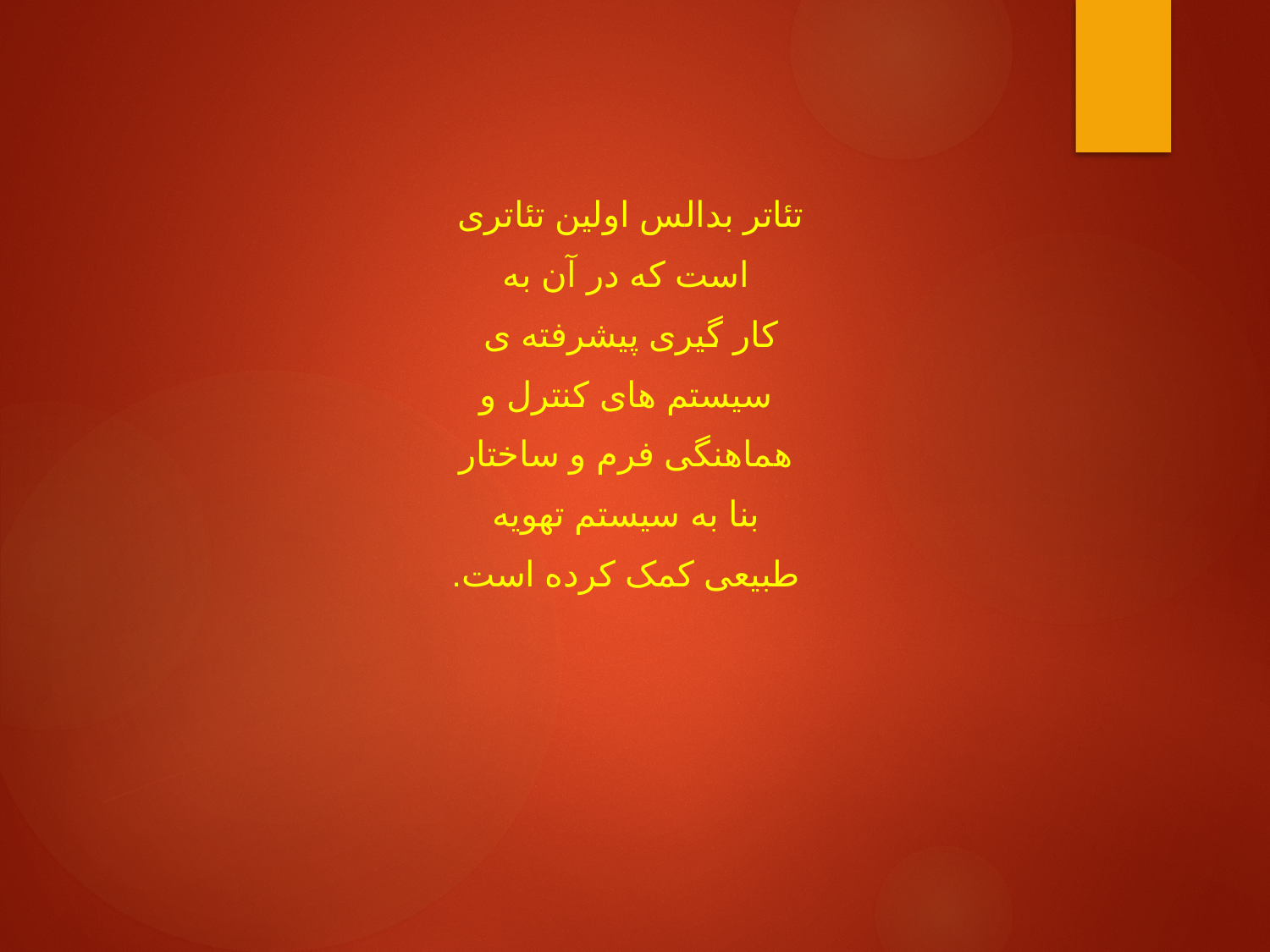

#
تئاتر بدالس اولین تئاتری
 است که در آن به
کار گیری پیشرفته ی
 سیستم های کنترل و
 هماهنگی فرم و ساختار
 بنا به سیستم تهویه
 طبیعی کمک کرده است.